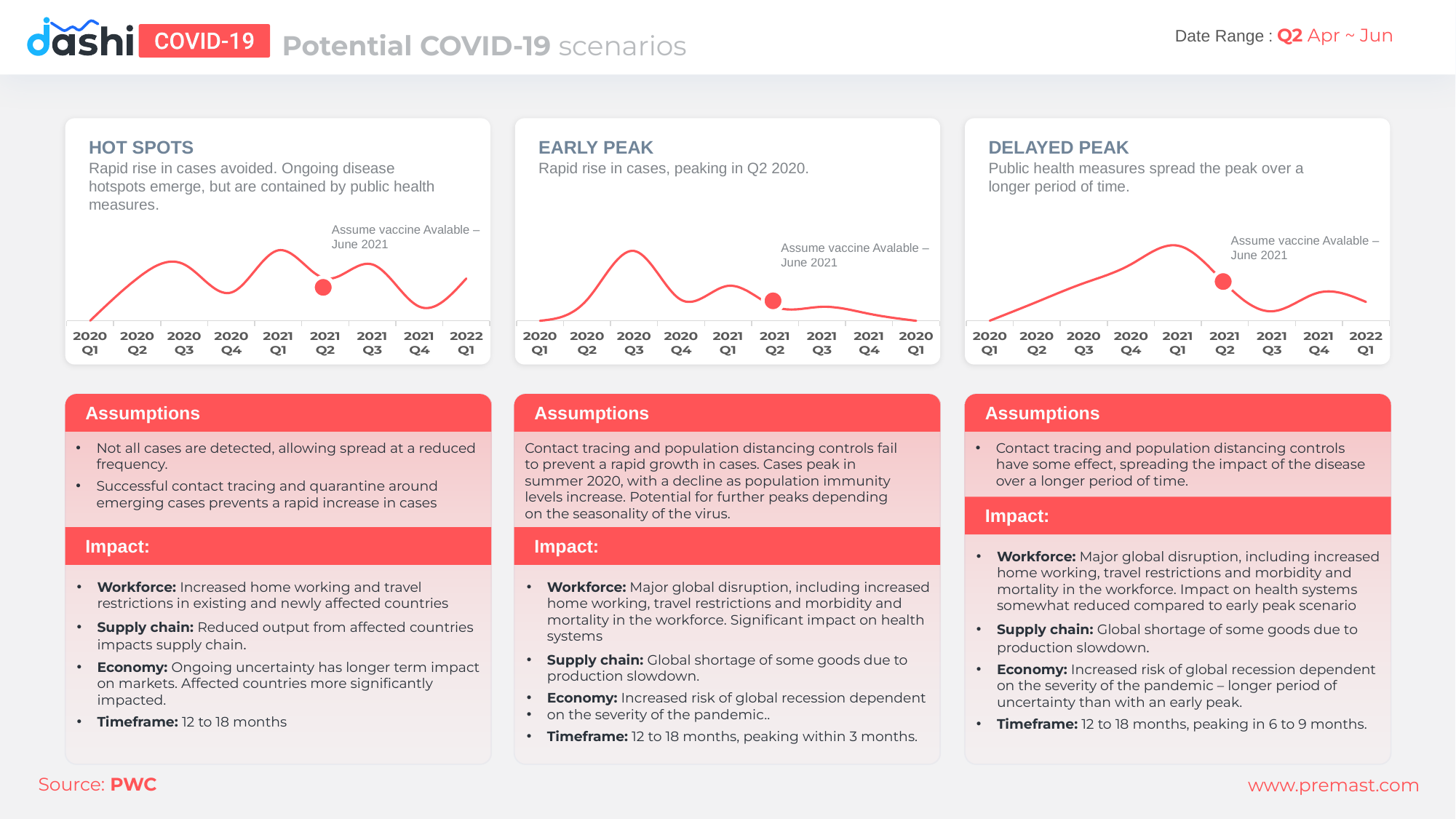

Potential COVID-19 scenarios

HOT SPOTS
Rapid rise in cases avoided. Ongoing disease hotspots emerge, but are contained by public health measures.

### Chart

| Category | Series 1 |
|---|---|
| 2020 Q1 | 0.0 |
| 2020 Q2 | 3.0 |
| 2020 Q3 | 4.0 |
| 2020 Q4 | 2.0 |
| 2021 Q1 | 5.0 |
| 2021 Q2 | 3.0 |
| 2021 Q3 | 4.0 |
| 2021 Q4 | 1.0 |
| 2022 Q1 | 3.0 |
EARLY PEAK
Rapid rise in cases, peaking in Q2 2020.

### Chart

| Category | Series 1 |
|---|---|
| 2020 Q1 | 0.0 |
| 2020 Q2 | 3.0 |
| 2020 Q3 | 10.0 |
| 2020 Q4 | 3.0 |
| 2021 Q1 | 5.0 |
| 2021 Q2 | 2.0 |
| 2021 Q3 | 2.0 |
| 2021 Q4 | 1.0 |
| 2020 Q1 | 0.0 |
DELAYED PEAK
Public health measures spread the peak over a longer period of time.

### Chart

| Category | Series 1 |
|---|---|
| 2020 Q1 | 0.0 |
| 2020 Q2 | 2.0 |
| 2020 Q3 | 4.0 |
| 2020 Q4 | 6.0 |
| 2021 Q1 | 8.0 |
| 2021 Q2 | 4.0 |
| 2021 Q3 | 1.0 |
| 2021 Q4 | 3.0 |
| 2022 Q1 | 2.0 |
Assume vaccine Avalable –June 2021
Assume vaccine Avalable –June 2021
Assume vaccine Avalable –June 2021

Assumptions
Assumptions
Assumptions
Not all cases are detected, allowing spread at a reduced frequency.
Successful contact tracing and quarantine around emerging cases prevents a rapid increase in cases
Contact tracing and population distancing controls fail to prevent a rapid growth in cases. Cases peak in summer 2020, with a decline as population immunity levels increase. Potential for further peaks depending on the seasonality of the virus.
Contact tracing and population distancing controls have some effect, spreading the impact of the disease over a longer period of time.

Impact:

Impact:
Impact:
Workforce: Major global disruption, including increased home working, travel restrictions and morbidity and mortality in the workforce. Impact on health systems somewhat reduced compared to early peak scenario
Supply chain: Global shortage of some goods due to production slowdown.
Economy: Increased risk of global recession dependent on the severity of the pandemic – longer period of uncertainty than with an early peak.
Timeframe: 12 to 18 months, peaking in 6 to 9 months.
Workforce: Increased home working and travel restrictions in existing and newly affected countries
Supply chain: Reduced output from affected countries impacts supply chain.
Economy: Ongoing uncertainty has longer term impact on markets. Affected countries more significantly impacted.
Timeframe: 12 to 18 months
Workforce: Major global disruption, including increased home working, travel restrictions and morbidity and mortality in the workforce. Significant impact on health systems
Supply chain: Global shortage of some goods due to production slowdown.
Economy: Increased risk of global recession dependent
on the severity of the pandemic..
Timeframe: 12 to 18 months, peaking within 3 months.
Source: PWC